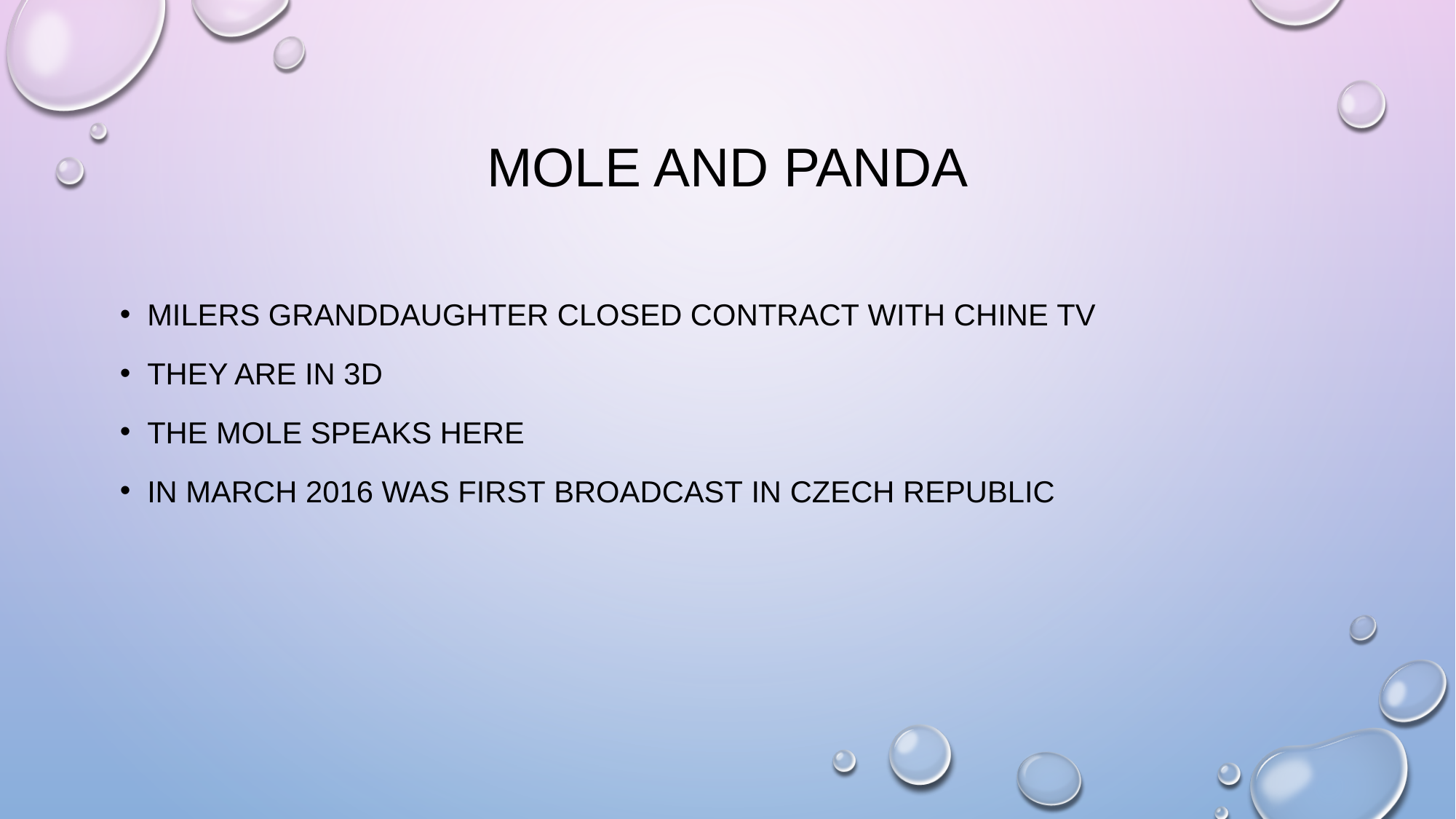

# MOLE AND PANDA
MILERS GRANDDAUGHTER CLOSED CONTRACT WITH CHINE TV
THEY ARE IN 3D
THE MOLE SPEAKS HERE
IN MARCH 2016 WAS FIRST BROADCAST IN CZECH REPUBLIC